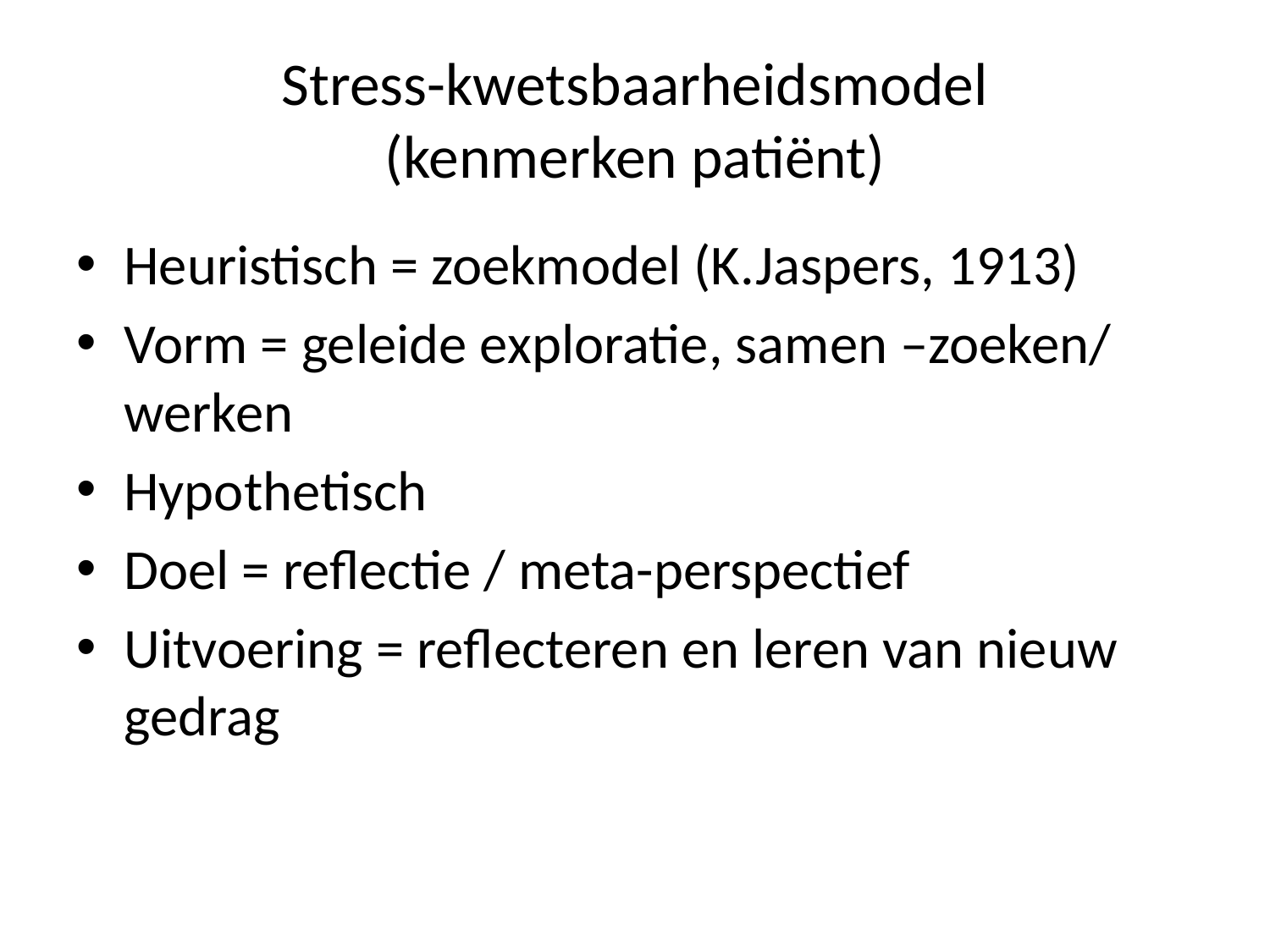

# Stress-kwetsbaarheidsmodel (kenmerken patiënt)
Heuristisch = zoekmodel (K.Jaspers, 1913)
Vorm = geleide exploratie, samen –zoeken/ werken
Hypothetisch
Doel = reflectie / meta-perspectief
Uitvoering = reflecteren en leren van nieuw gedrag